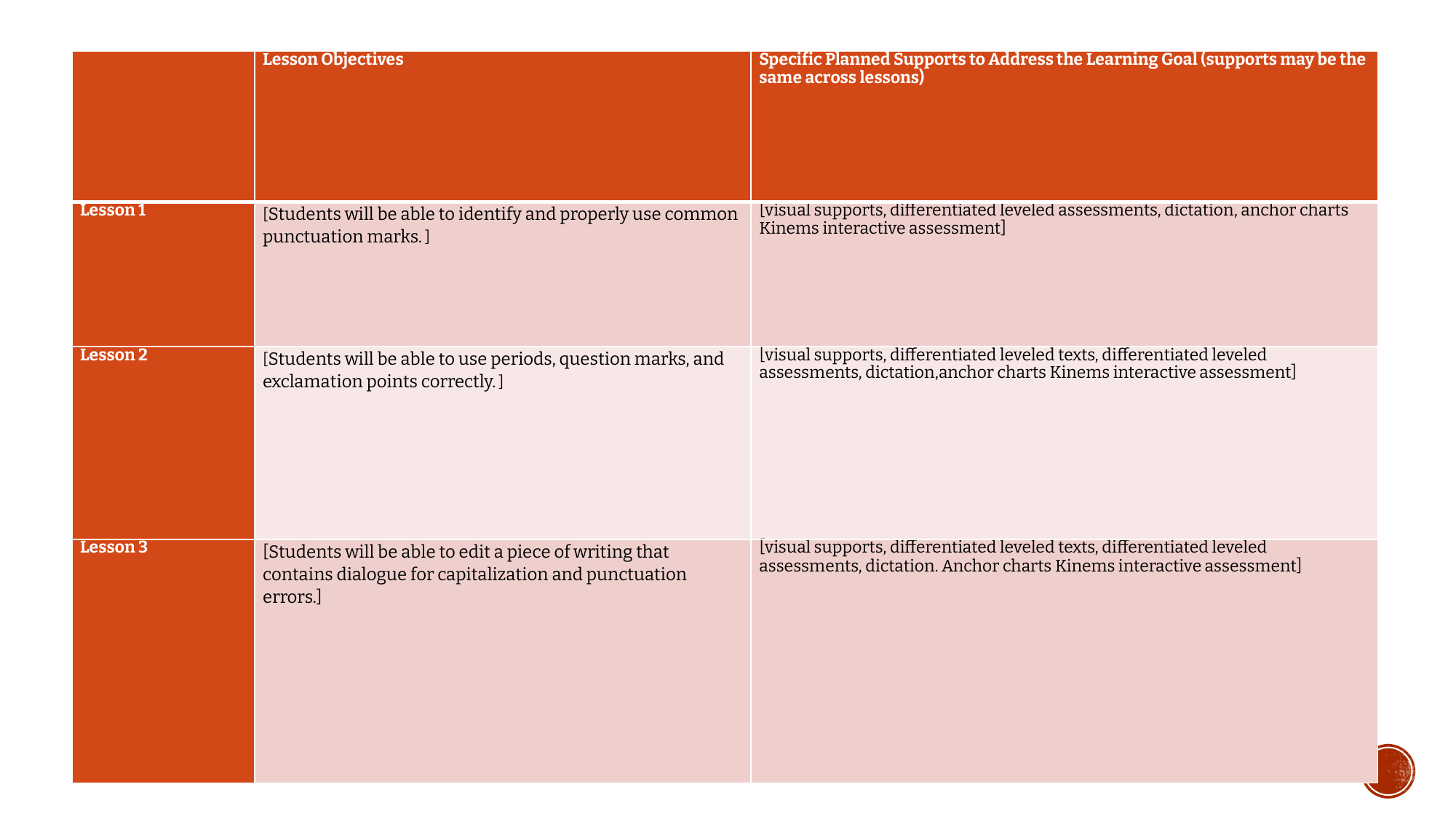

|  | Lesson Objectives | Specific Planned Supports to Address the Learning Goal (supports may be the same across lessons) |
| --- | --- | --- |
| Lesson 1 | [Students will be able to identify and properly use common punctuation marks. ] | [visual supports, differentiated leveled assessments, dictation, anchor charts Kinems interactive assessment] |
| Lesson 2 | [Students will be able to use periods, question marks, and exclamation points correctly. ] | [visual supports, differentiated leveled texts, differentiated leveled assessments, dictation,anchor charts Kinems interactive assessment] |
| Lesson 3 | [Students will be able to edit a piece of writing that contains dialogue for capitalization and punctuation errors.] | [visual supports, differentiated leveled texts, differentiated leveled assessments, dictation. Anchor charts Kinems interactive assessment] |
#